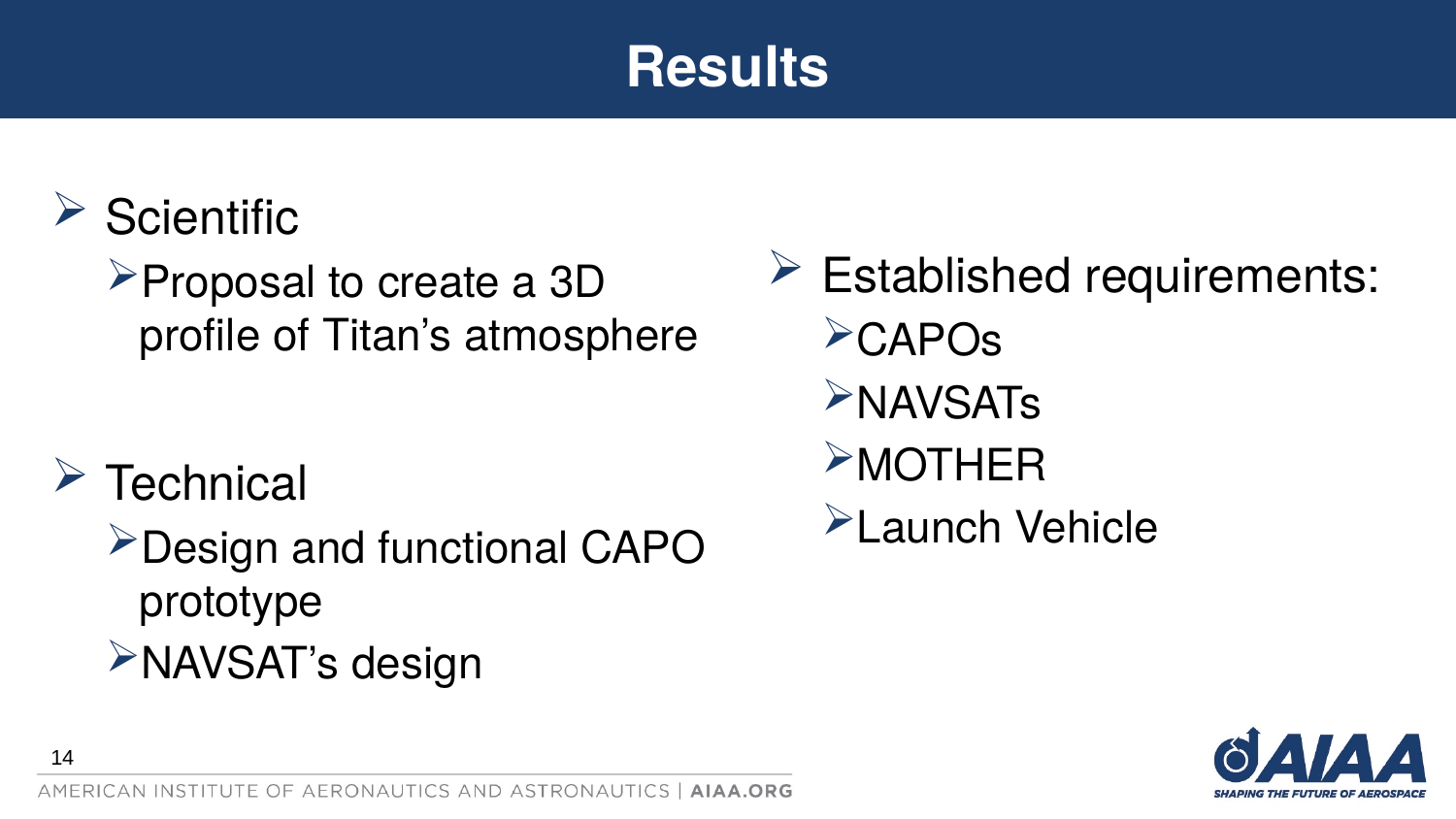

# Results
Scientific
Proposal to create a 3D profile of Titan’s atmosphere

Technical
Design and functional CAPO prototype
NAVSAT’s design

Established requirements:
CAPOs
NAVSATs
MOTHER
Launch Vehicle

14